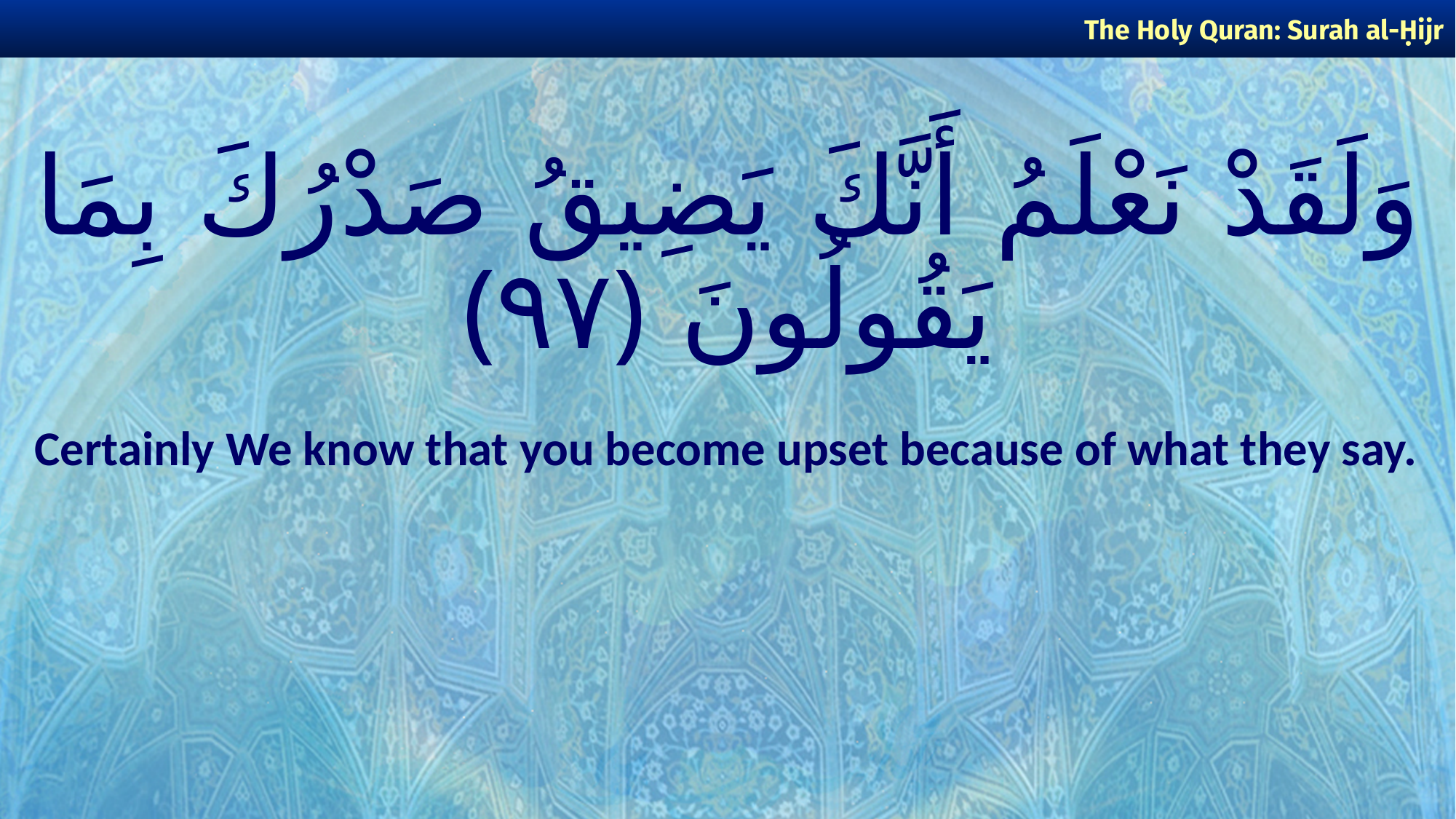

The Holy Quran: Surah al-Ḥijr
# وَلَقَدْ نَعْلَمُ أَنَّكَ يَضِيقُ صَدْرُكَ بِمَا يَقُولُونَ ﴿٩٧﴾
Certainly We know that you become upset because of what they say.